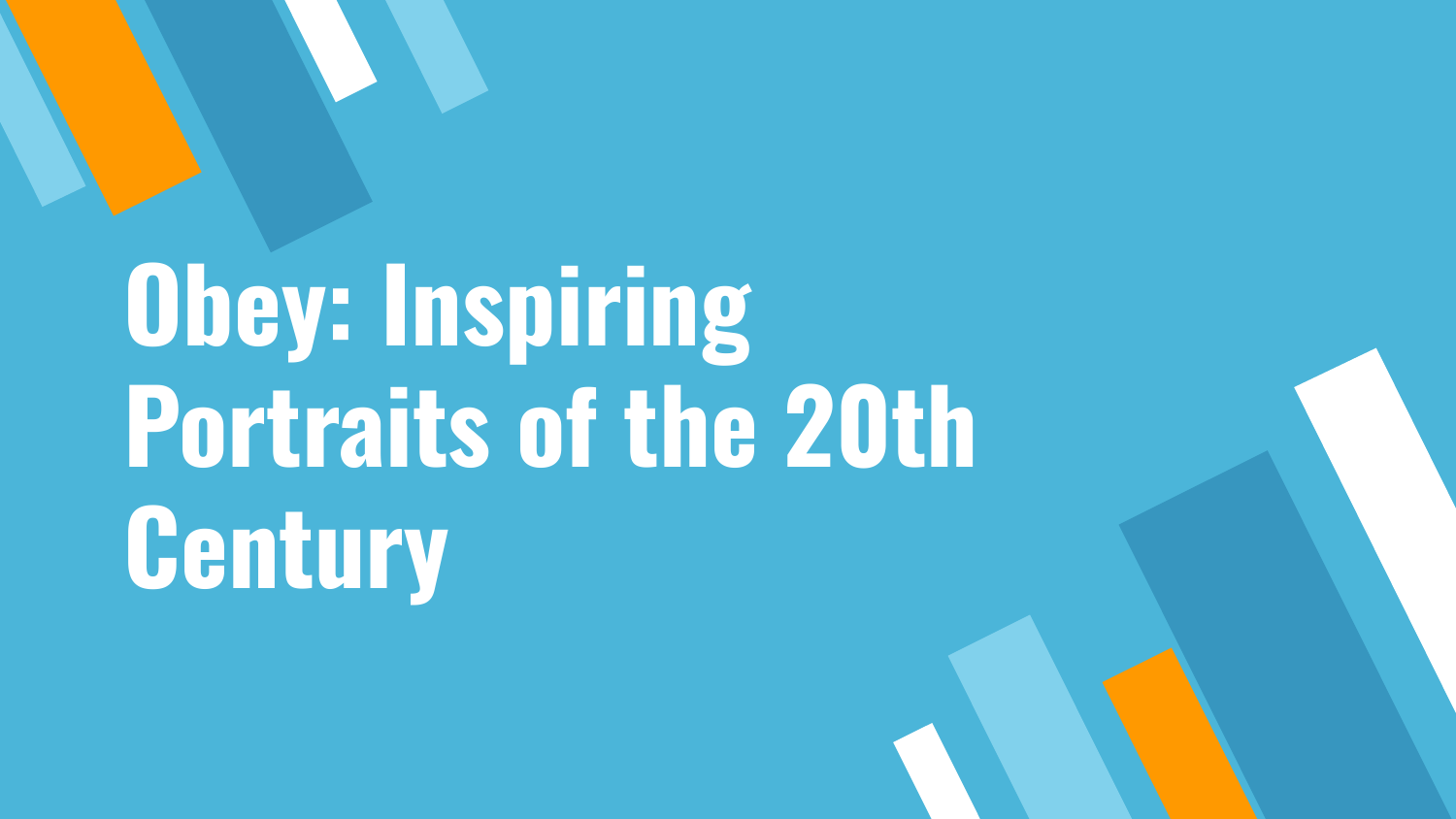

# Obey: Inspiring Portraits of the 20th Century